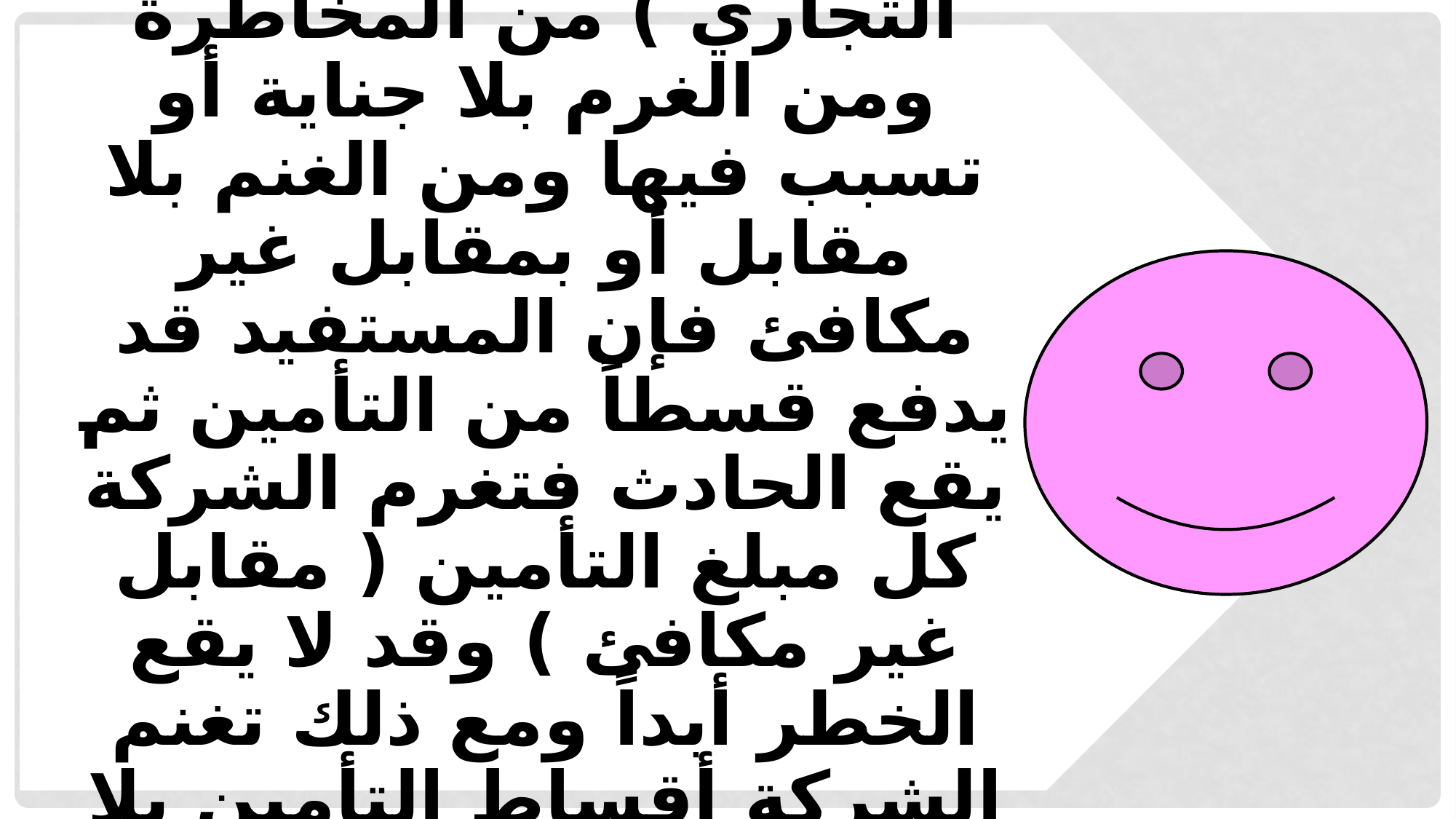

لما فيه ( أي عقد التأمين التجاري ) من المخاطرة ومن الغرم بلا جناية أو تسبب فيها ومن الغنم بلا مقابل أو بمقابل غير مكافئ فإن المستفيد قد يدفع قسطاً من التأمين ثم يقع الحادث فتغرم الشركة كل مبلغ التأمين ( مقابل غير مكافئ ) وقد لا يقع الخطر أبداً ومع ذلك تغنم الشركة أقساط التأمين بلا مقابل